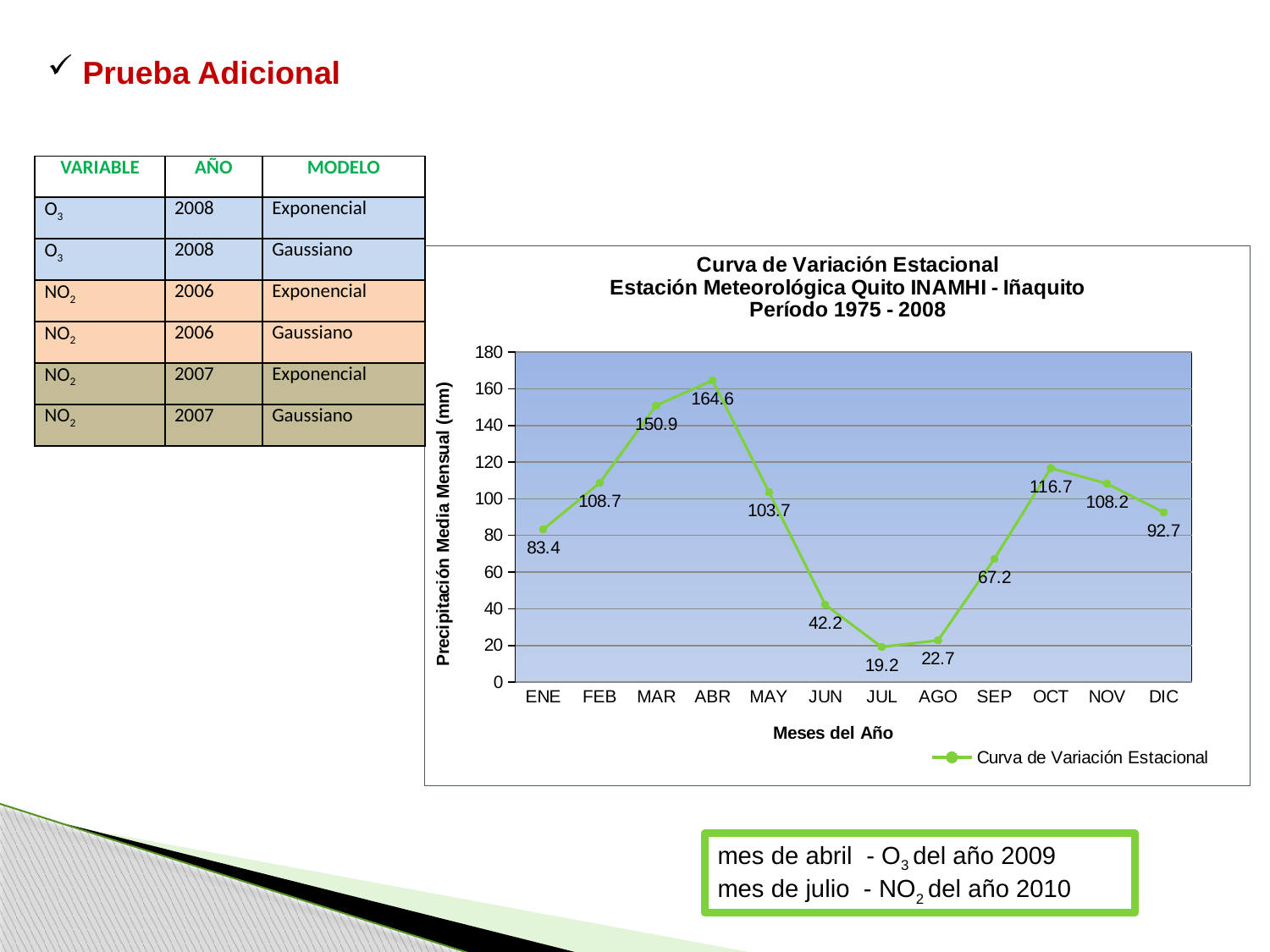

Prueba Adicional
| VARIABLE | AÑO | MODELO |
| --- | --- | --- |
| O3 | 2008 | Exponencial |
| O3 | 2008 | Gaussiano |
| NO2 | 2006 | Exponencial |
| NO2 | 2006 | Gaussiano |
| NO2 | 2007 | Exponencial |
| NO2 | 2007 | Gaussiano |

### Chart: Curva de Variación Estacional
Estación Meteorológica Quito INAMHI - Iñaquito
Período 1975 - 2008

| Category |  |
|---|---|
| ENE | 83.37196969696969 |
| FEB | 108.67826086956521 |
| MAR | 150.85217391304477 |
| ABR | 164.57499999999993 |
| MAY | 103.65189393939396 |
| JUN | 42.20000000000001 |
| JUL | 19.19565217391303 |
| AGO | 22.72717391304349 |
| SEP | 67.18695652173905 |
| OCT | 116.72992424242418 |
| NOV | 108.21032608695653 |
| DIC | 92.65910326086956 |
mes de abril  - O3 del año 2009
mes de julio  - NO2 del año 2010